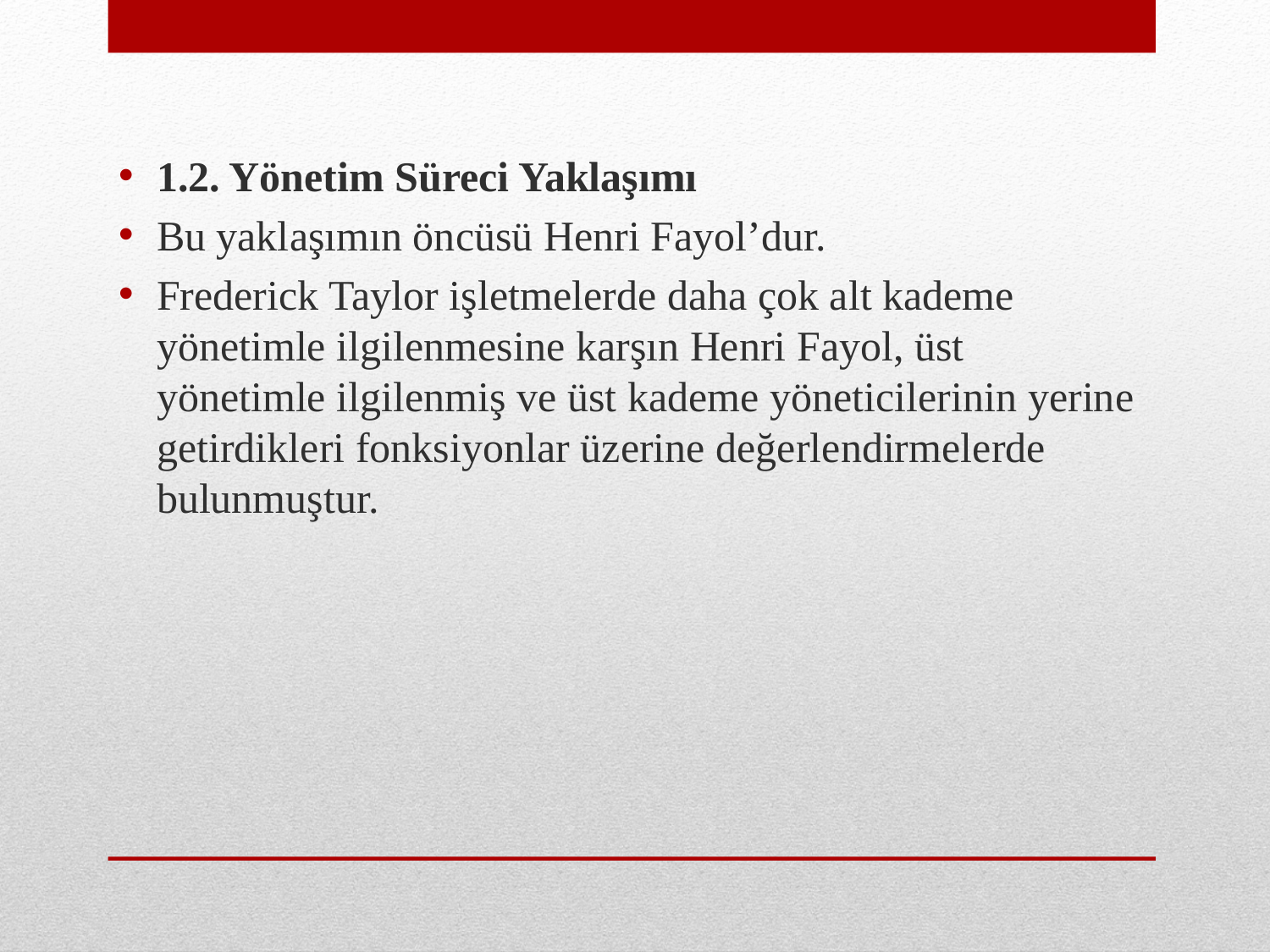

1.2. Yönetim Süreci Yaklaşımı
Bu yaklaşımın öncüsü Henri Fayol’dur.
Frederick Taylor işletmelerde daha çok alt kademe yönetimle ilgilenmesine karşın Henri Fayol, üst yönetimle ilgilenmiş ve üst kademe yöneticilerinin yerine getirdikleri fonksiyonlar üzerine değerlendirmelerde bulunmuştur.

#